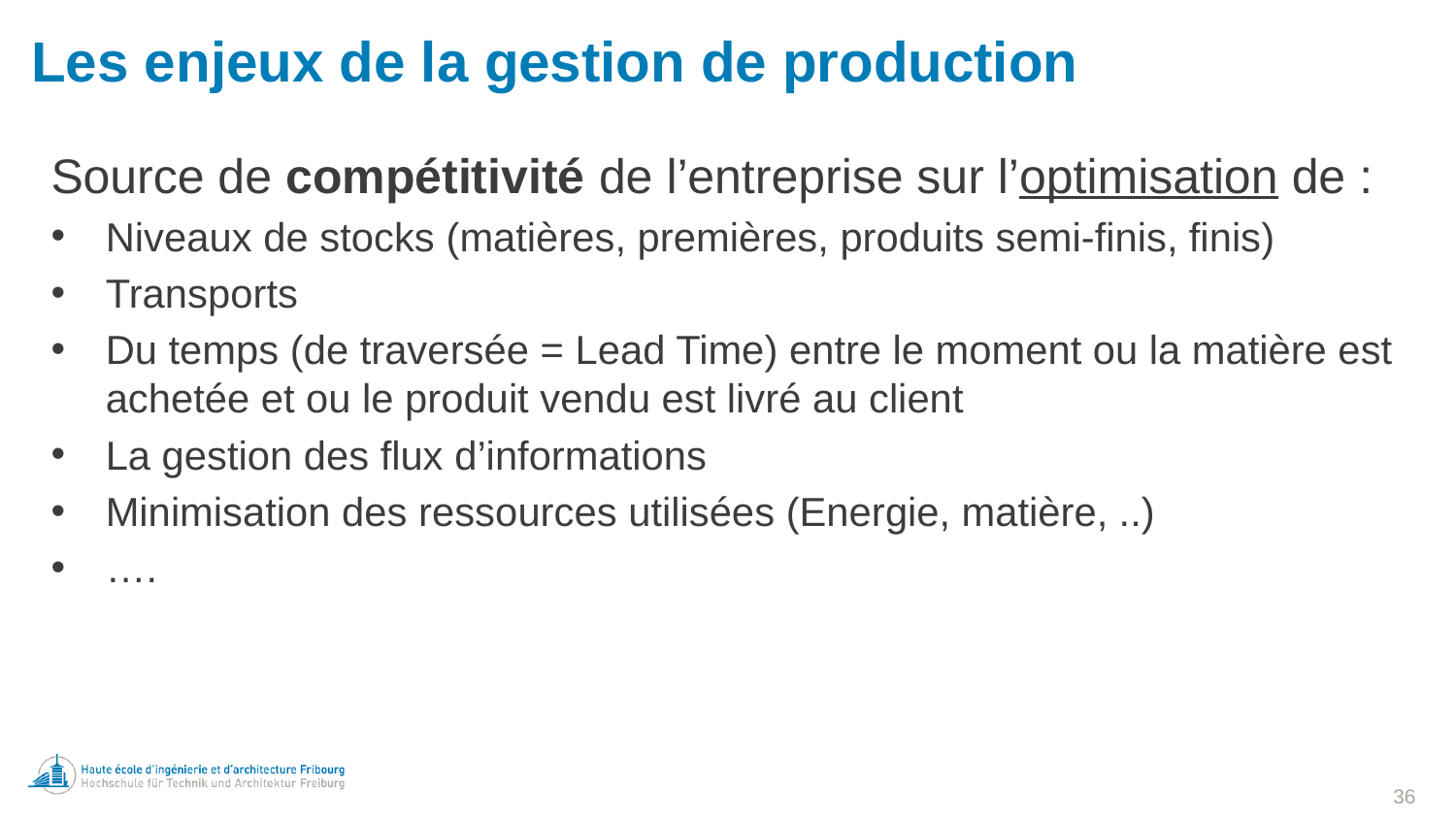

# Les enjeux de la gestion de production
Source de compétitivité de l’entreprise sur l’optimisation de :
Niveaux de stocks (matières, premières, produits semi-finis, finis)
Transports
Du temps (de traversée = Lead Time) entre le moment ou la matière est achetée et ou le produit vendu est livré au client
La gestion des flux d’informations
Minimisation des ressources utilisées (Energie, matière, ..)
….

36